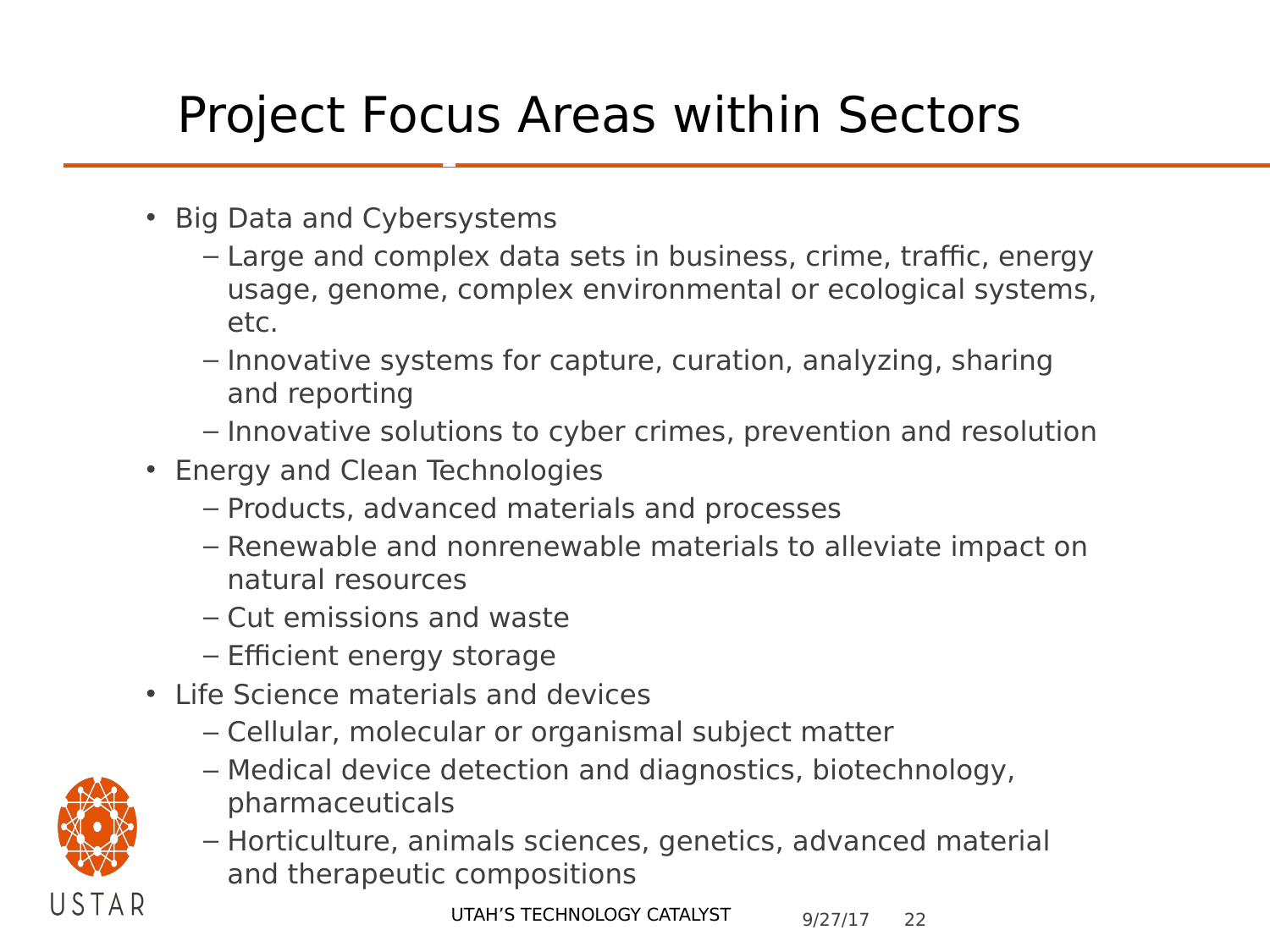

Project Focus Areas within Sectors
Big Data and Cybersystems
Large and complex data sets in business, crime, traffic, energy usage, genome, complex environmental or ecological systems, etc.
Innovative systems for capture, curation, analyzing, sharing and reporting
Innovative solutions to cyber crimes, prevention and resolution
Energy and Clean Technologies
Products, advanced materials and processes
Renewable and nonrenewable materials to alleviate impact on natural resources
Cut emissions and waste
Efficient energy storage
Life Science materials and devices
Cellular, molecular or organismal subject matter
Medical device detection and diagnostics, biotechnology, pharmaceuticals
Horticulture, animals sciences, genetics, advanced material and therapeutic compositions